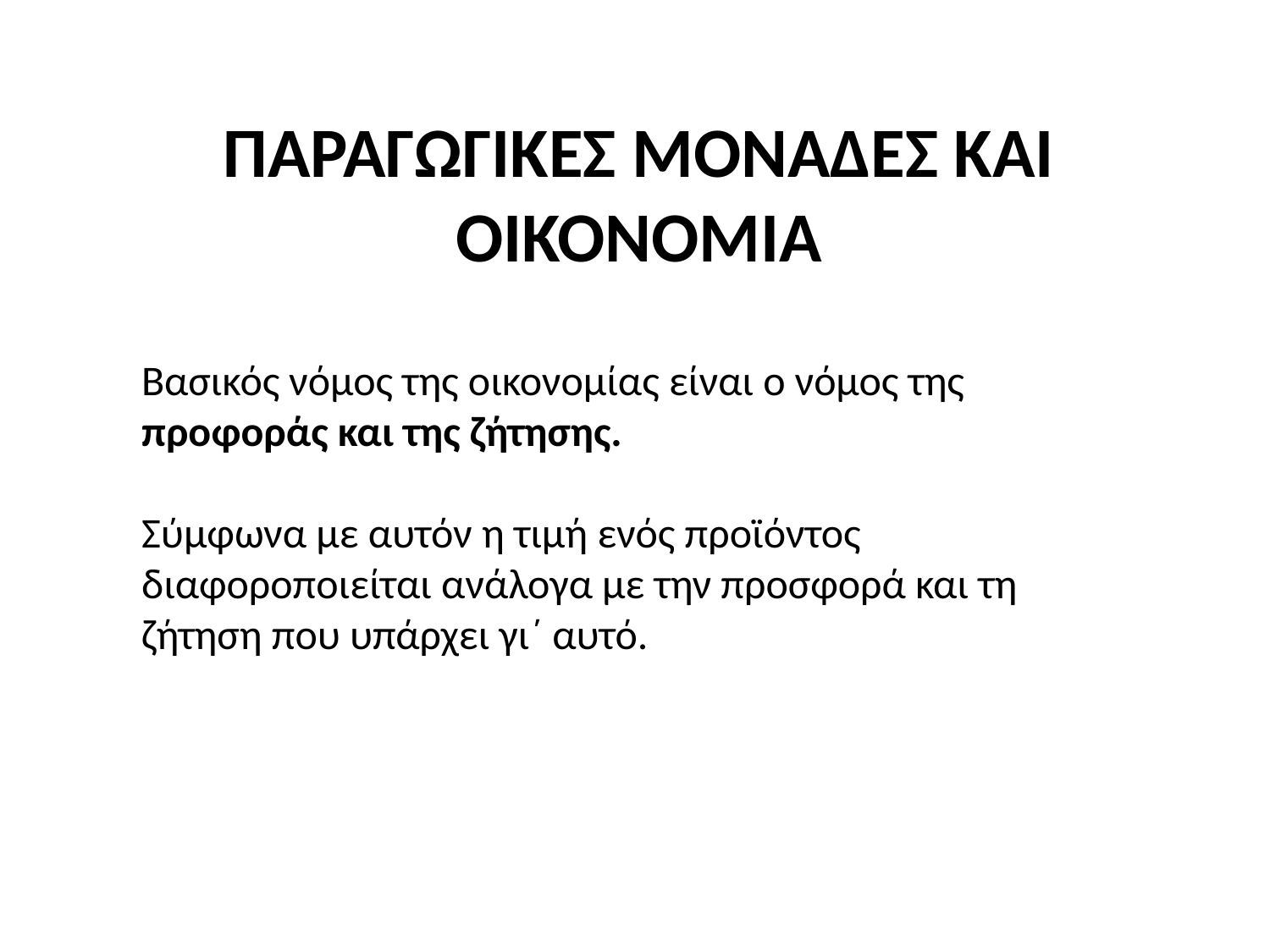

# ΠΑΡΑΓΩΓΙΚΕΣ ΜΟΝΑΔΕΣ ΚΑΙ ΟΙΚΟΝΟΜΙΑ
Βασικός νόμος της οικονομίας είναι ο νόμος της προφοράς και της ζήτησης.

Σύμφωνα με αυτόν η τιμή ενός προϊόντος διαφοροποιείται ανάλογα με την προσφορά και τη ζήτηση που υπάρχει γι΄ αυτό.